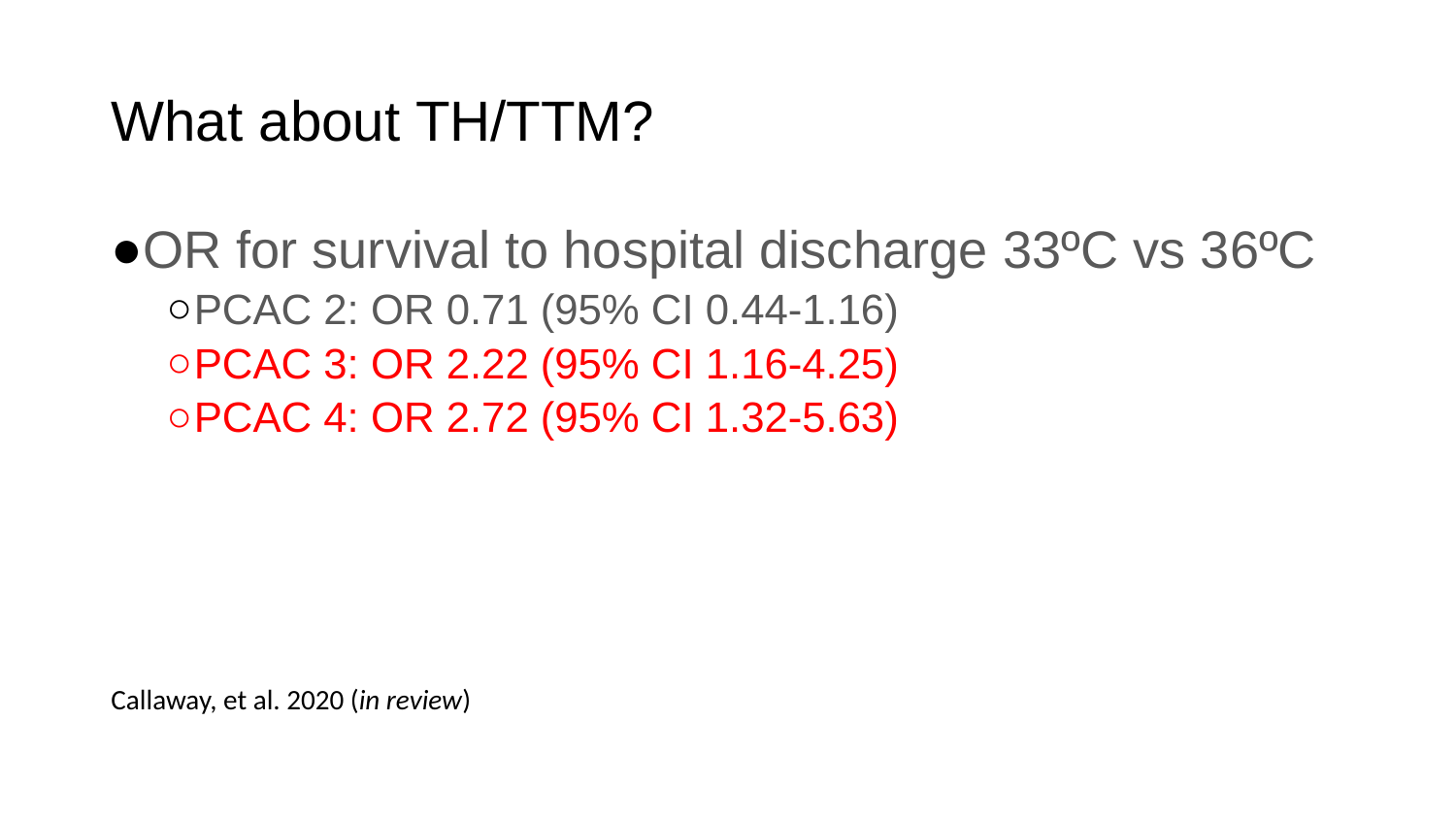

# What about TH/TTM?
OR for survival to hospital discharge 33ºC vs 36ºC
PCAC 2: OR 0.71 (95% CI 0.44-1.16)
PCAC 3: OR 2.22 (95% CI 1.16-4.25)
PCAC 4: OR 2.72 (95% CI 1.32-5.63)

Callaway, et al. 2020 (in review)